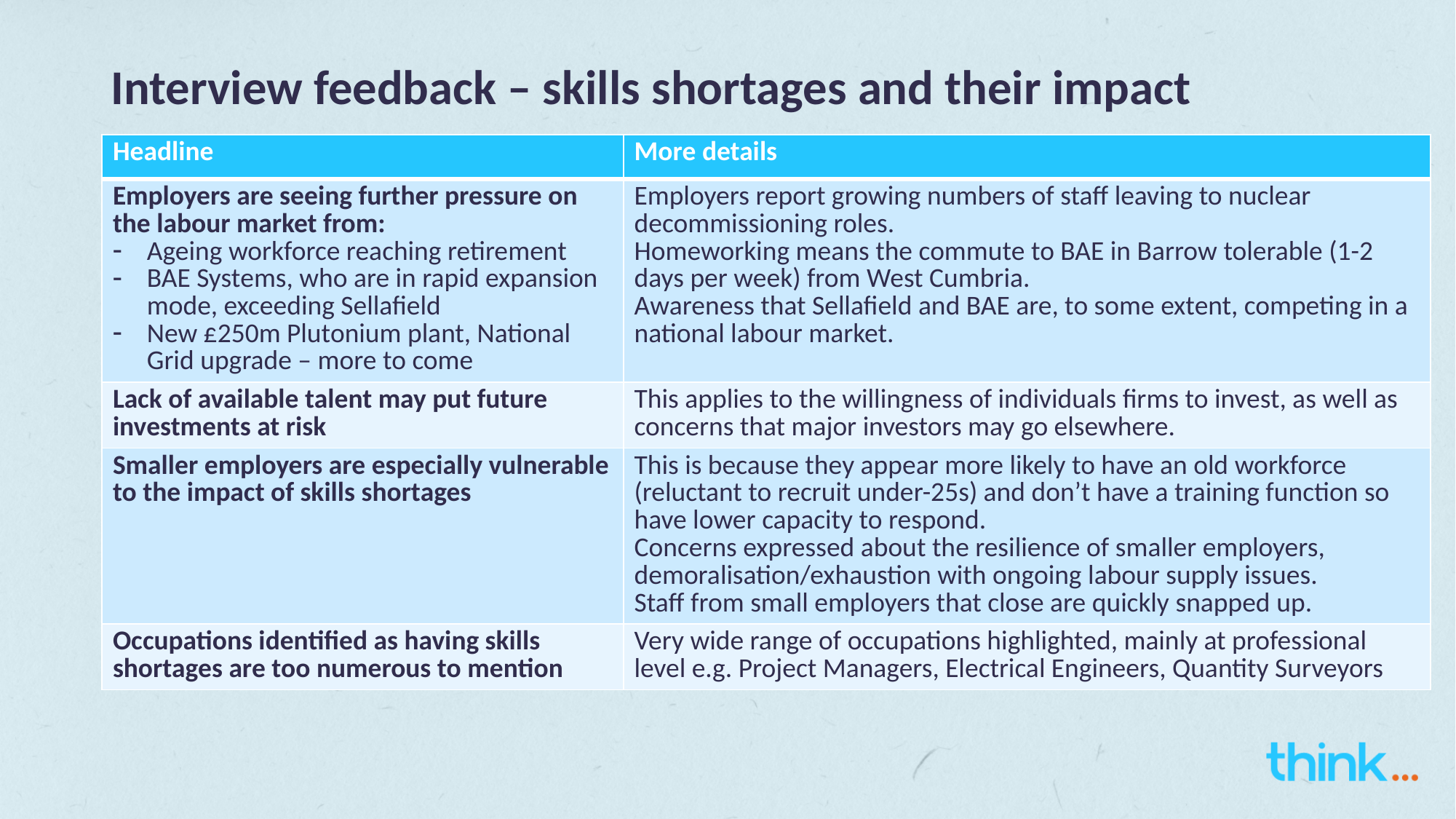

# Interview feedback – skills shortages and their impact
| Headline | More details |
| --- | --- |
| Employers are seeing further pressure on the labour market from: Ageing workforce reaching retirement BAE Systems, who are in rapid expansion mode, exceeding Sellafield New £250m Plutonium plant, National Grid upgrade – more to come | Employers report growing numbers of staff leaving to nuclear decommissioning roles. Homeworking means the commute to BAE in Barrow tolerable (1-2 days per week) from West Cumbria. Awareness that Sellafield and BAE are, to some extent, competing in a national labour market. |
| Lack of available talent may put future investments at risk | This applies to the willingness of individuals firms to invest, as well as concerns that major investors may go elsewhere. |
| Smaller employers are especially vulnerable to the impact of skills shortages | This is because they appear more likely to have an old workforce (reluctant to recruit under-25s) and don’t have a training function so have lower capacity to respond. Concerns expressed about the resilience of smaller employers, demoralisation/exhaustion with ongoing labour supply issues. Staff from small employers that close are quickly snapped up. |
| Occupations identified as having skills shortages are too numerous to mention | Very wide range of occupations highlighted, mainly at professional level e.g. Project Managers, Electrical Engineers, Quantity Surveyors |